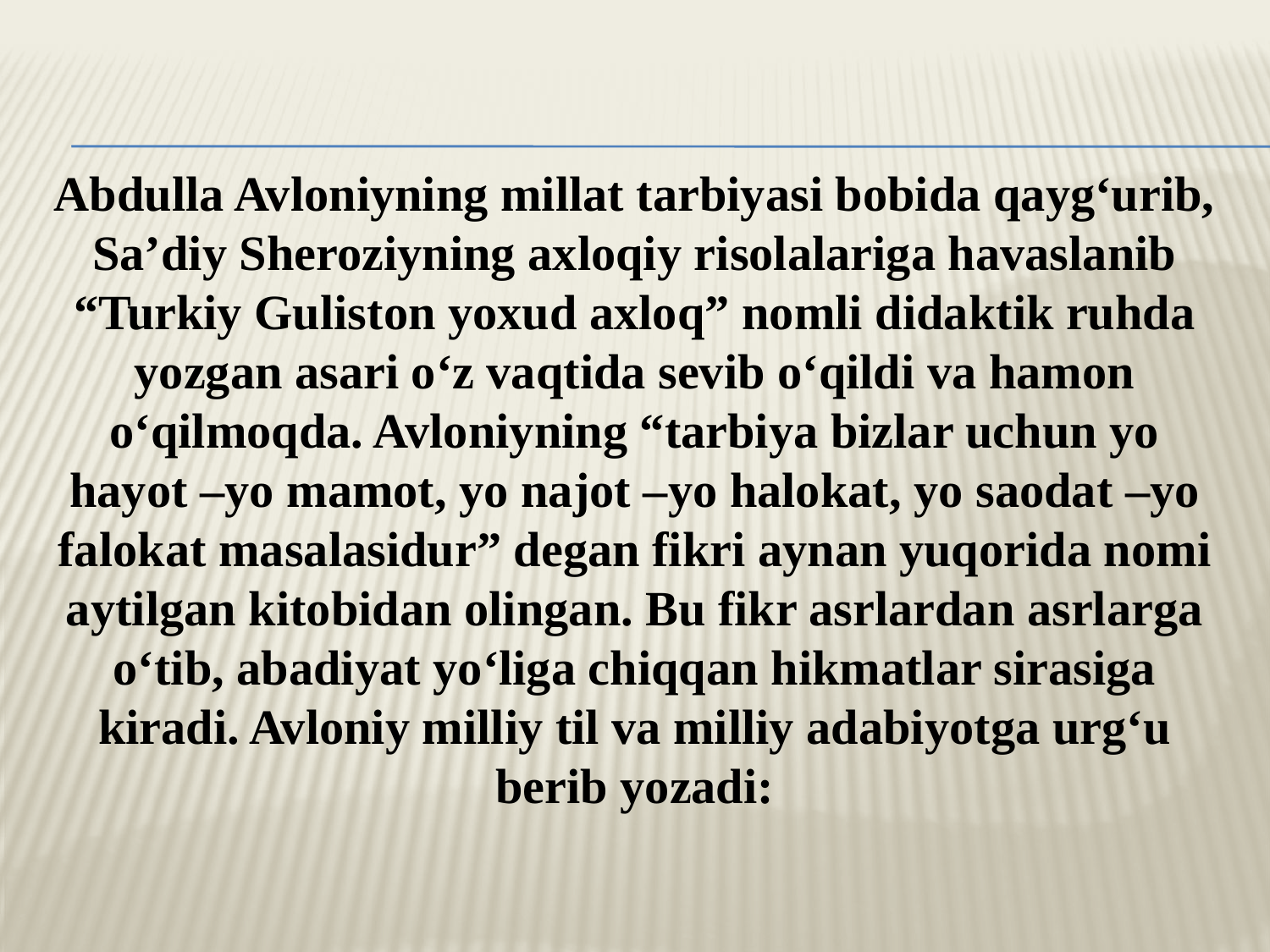

# Abdulla Avloniyning millat tarbiyasi bobida qayg‘urib, Sa’diy Sheroziyning axloqiy risolalariga havaslanib “Turkiy Guliston yoxud axloq” nomli didaktik ruhda yozgan asari o‘z vaqtida sevib o‘qildi va hamon o‘qilmoqda. Avloniyning “tarbiya bizlar uchun yo hayot –yo mamot, yo najot –yo halokat, yo saodat –yo falokat masalasidur” degan fikri aynan yuqorida nomi aytilgan kitobidan olingan. Bu fikr asrlardan asrlarga o‘tib, abadiyat yo‘liga chiqqan hikmatlar sirasiga kiradi. Avloniy milliy til va milliy adabiyotga urg‘u berib yozadi: